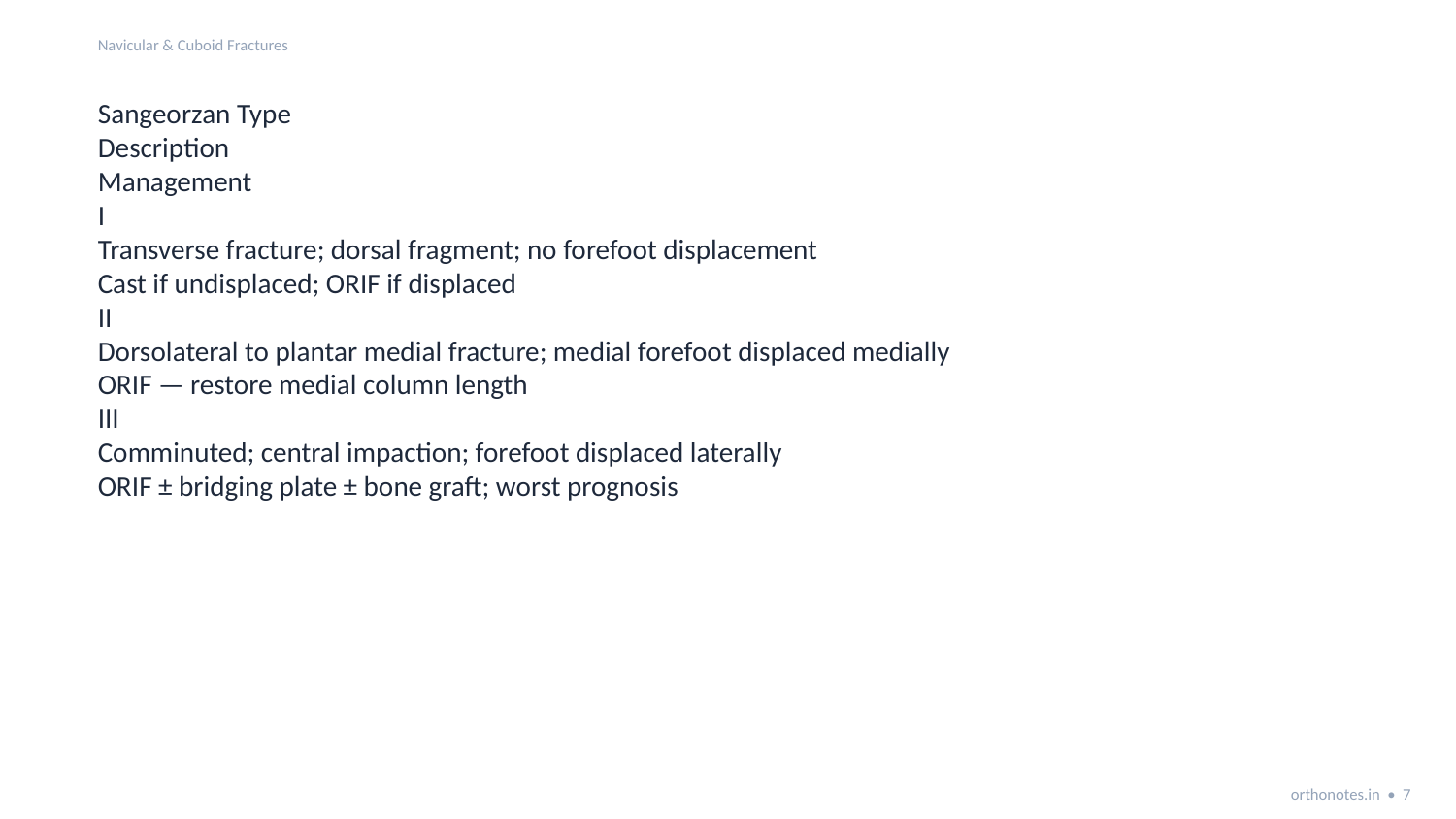

Navicular & Cuboid Fractures
Sangeorzan Type
Description
Management
I
Transverse fracture; dorsal fragment; no forefoot displacement
Cast if undisplaced; ORIF if displaced
II
Dorsolateral to plantar medial fracture; medial forefoot displaced medially
ORIF — restore medial column length
III
Comminuted; central impaction; forefoot displaced laterally
ORIF ± bridging plate ± bone graft; worst prognosis
orthonotes.in  •  7